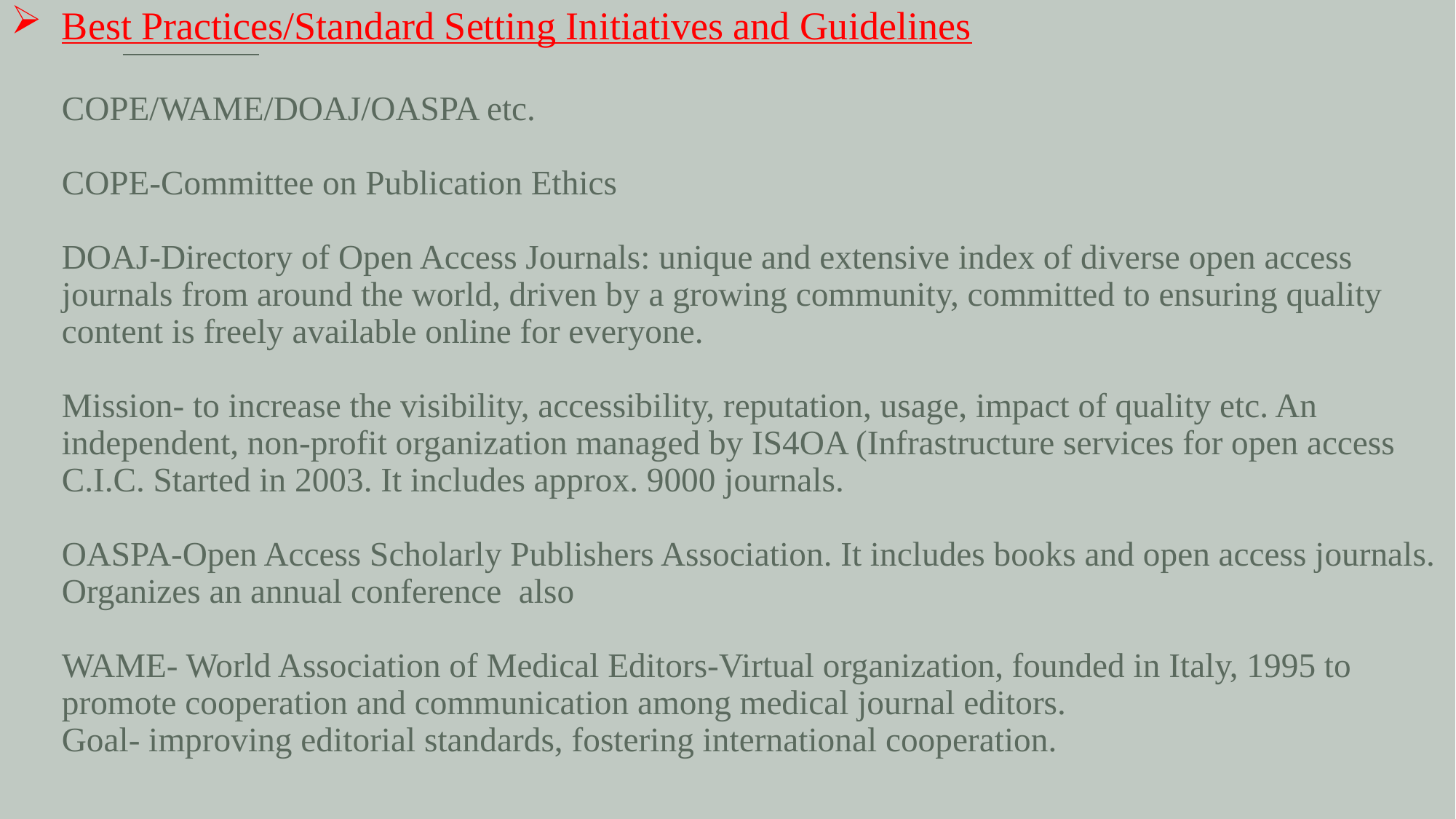

# Best Practices/Standard Setting Initiatives and Guidelines COPE/WAME/DOAJ/OASPA etc. COPE-Committee on Publication Ethics DOAJ-Directory of Open Access Journals: unique and extensive index of diverse open access journals from around the world, driven by a growing community, committed to ensuring quality content is freely available online for everyone. Mission- to increase the visibility, accessibility, reputation, usage, impact of quality etc. An independent, non-profit organization managed by IS4OA (Infrastructure services for open access C.I.C. Started in 2003. It includes approx. 9000 journals. OASPA-Open Access Scholarly Publishers Association. It includes books and open access journals. Organizes an annual conference  also WAME- World Association of Medical Editors-Virtual organization, founded in Italy, 1995 to promote cooperation and communication among medical journal editors. Goal- improving editorial standards, fostering international cooperation.